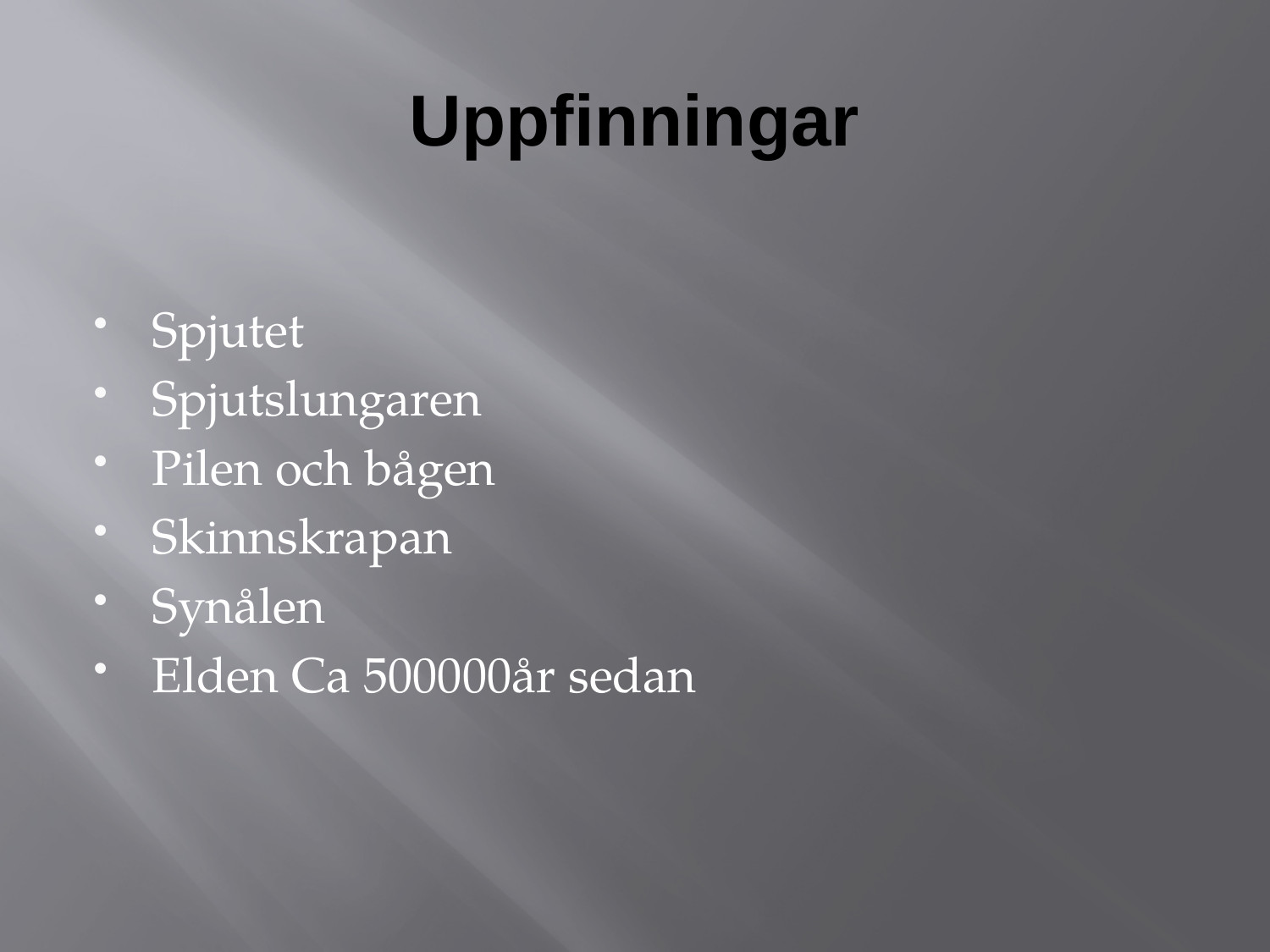

# Uppfinningar

Spjutet
Spjutslungaren
Pilen och bågen
Skinnskrapan
Synålen
Elden Ca 500000år sedan